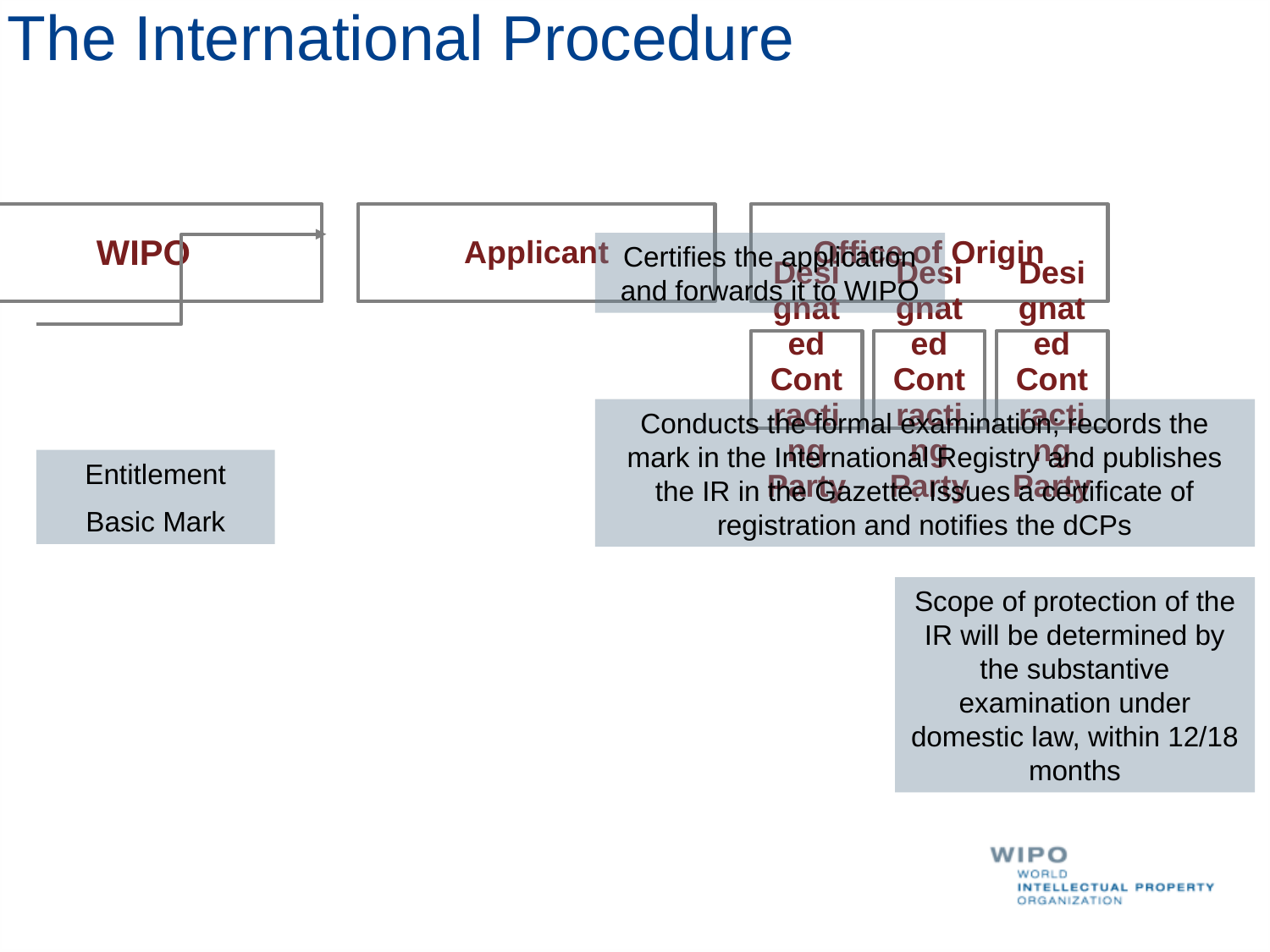

# The International Procedure
Office of Origin
WIPO
Applicant
Certifies the application and forwards it to WIPO
Conducts the formal examination; records the mark in the International Registry and publishes the IR in the Gazette. Issues a certificate of registration and notifies the dCPs
Entitlement
Basic Mark
Scope of protection of the IR will be determined by the substantive examination under domestic law, within 12/18 months